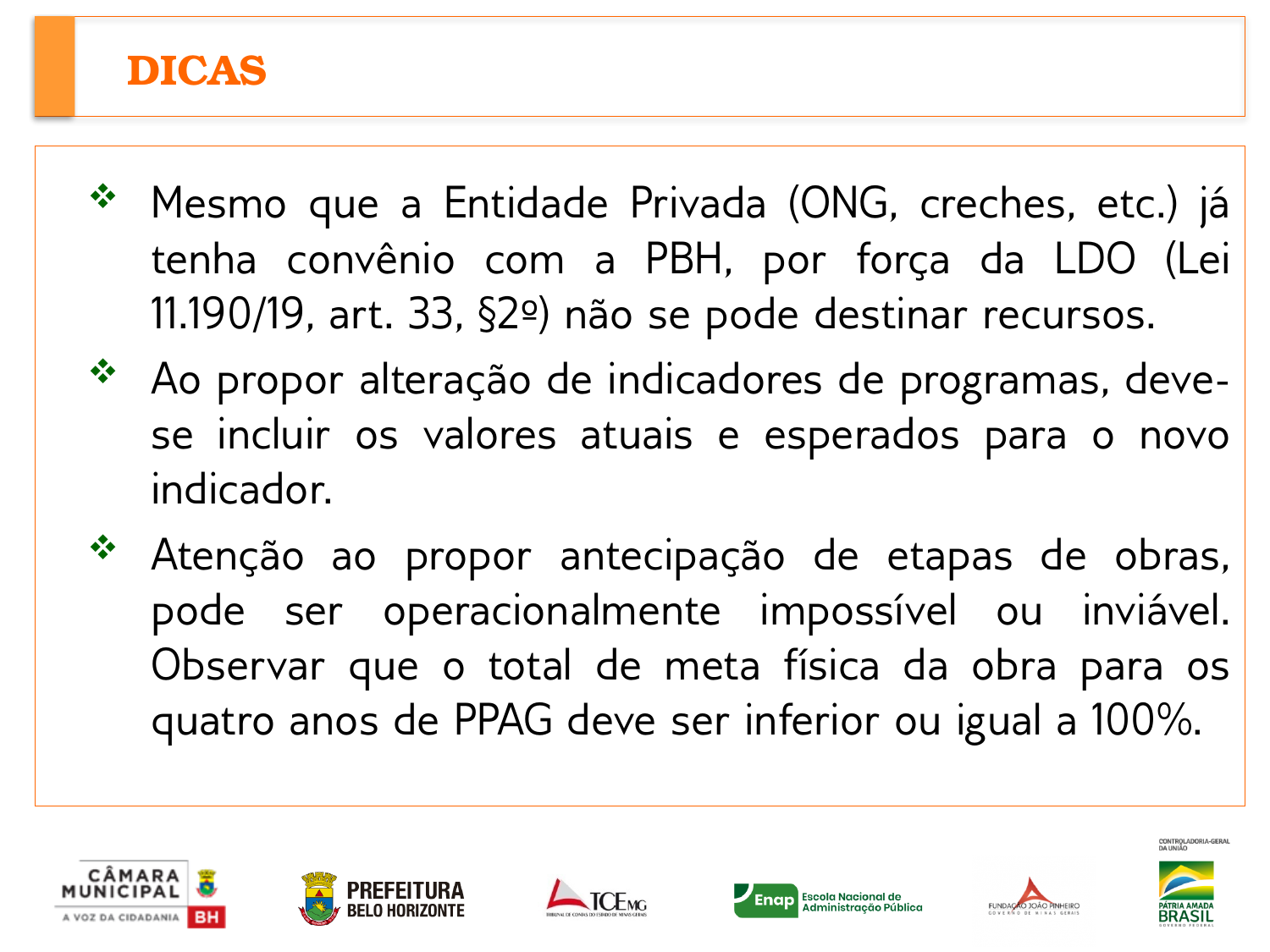

# DICAS

Mesmo que a Entidade Privada (ONG, creches, etc.) já tenha convênio com a PBH, por força da LDO (Lei 11.190/19, art. 33, §2º) não se pode destinar recursos.
Ao propor alteração de indicadores de programas, deve-se incluir os valores atuais e esperados para o novo indicador.
Atenção ao propor antecipação de etapas de obras, pode ser operacionalmente impossível ou inviável. Observar que o total de meta física da obra para os quatro anos de PPAG deve ser inferior ou igual a 100%.